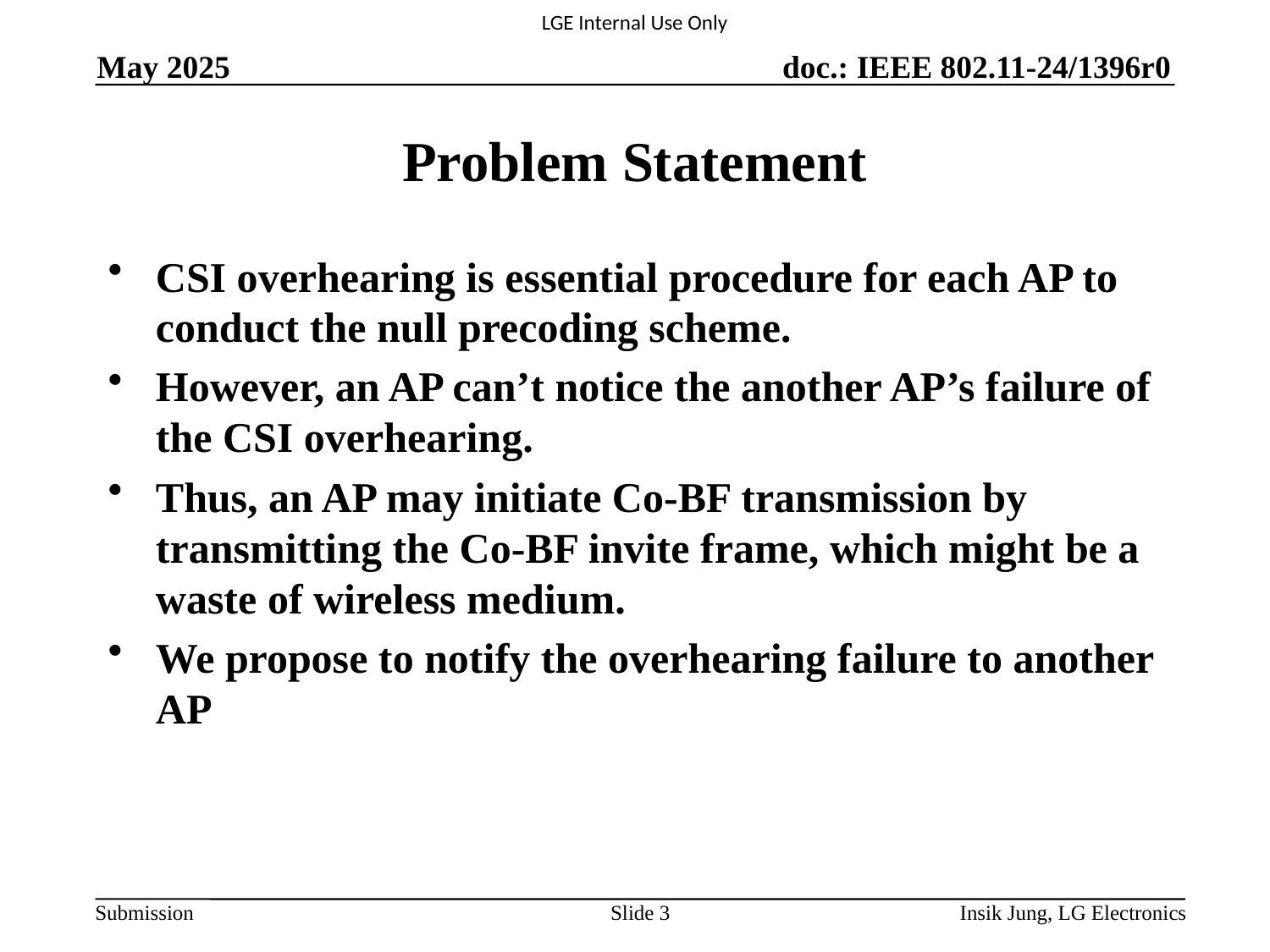

May 2025
# Problem Statement
CSI overhearing is essential procedure for each AP to conduct the null precoding scheme.
However, an AP can’t notice the another AP’s failure of the CSI overhearing.
Thus, an AP may initiate Co-BF transmission by transmitting the Co-BF invite frame, which might be a waste of wireless medium.
We propose to notify the overhearing failure to another AP
Slide 3
Insik Jung, LG Electronics